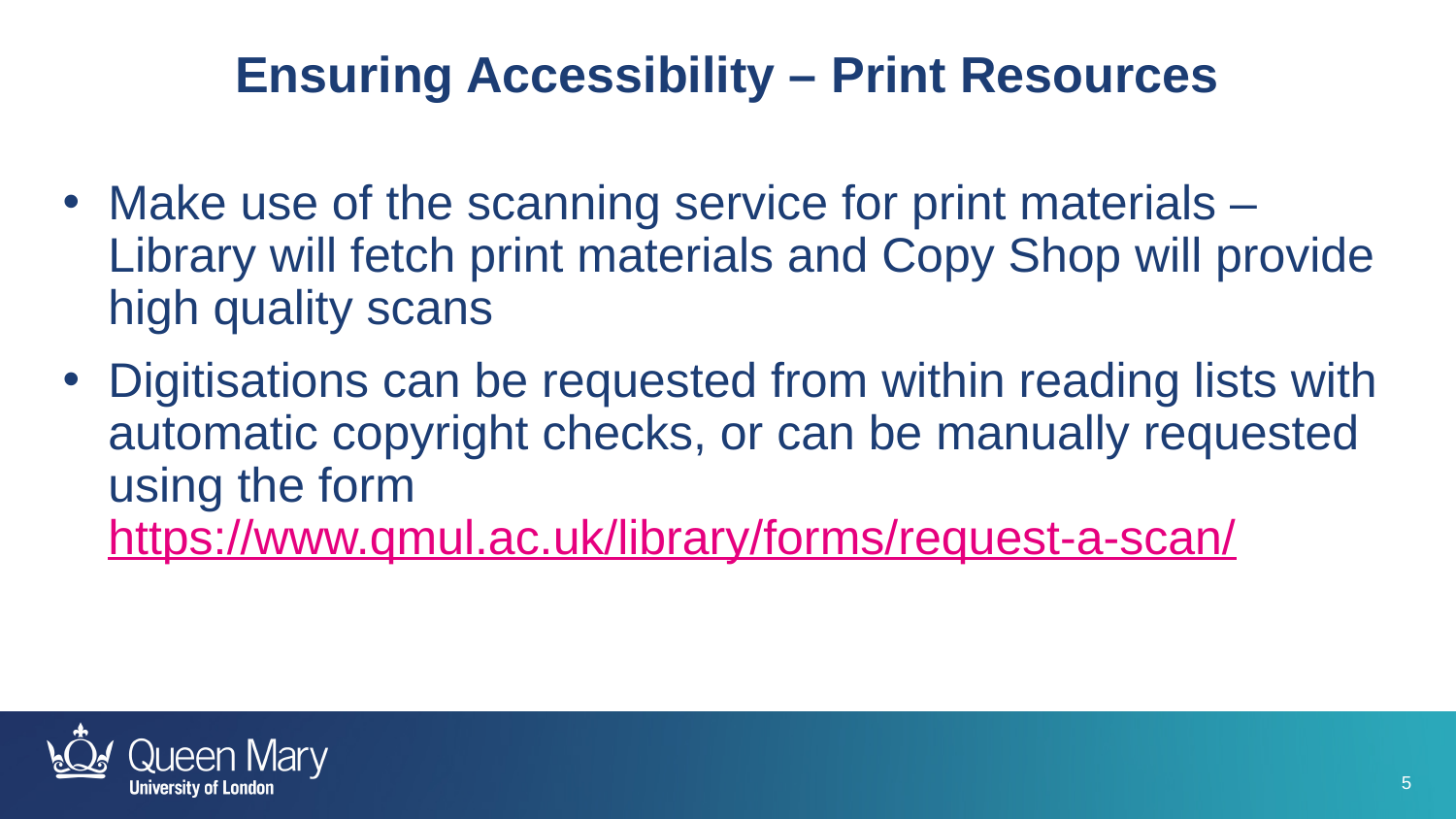

Ensuring Accessibility – Print Resources
Make use of the scanning service for print materials – Library will fetch print materials and Copy Shop will provide high quality scans
Digitisations can be requested from within reading lists with automatic copyright checks, or can be manually requested using the form https://www.qmul.ac.uk/library/forms/request-a-scan/